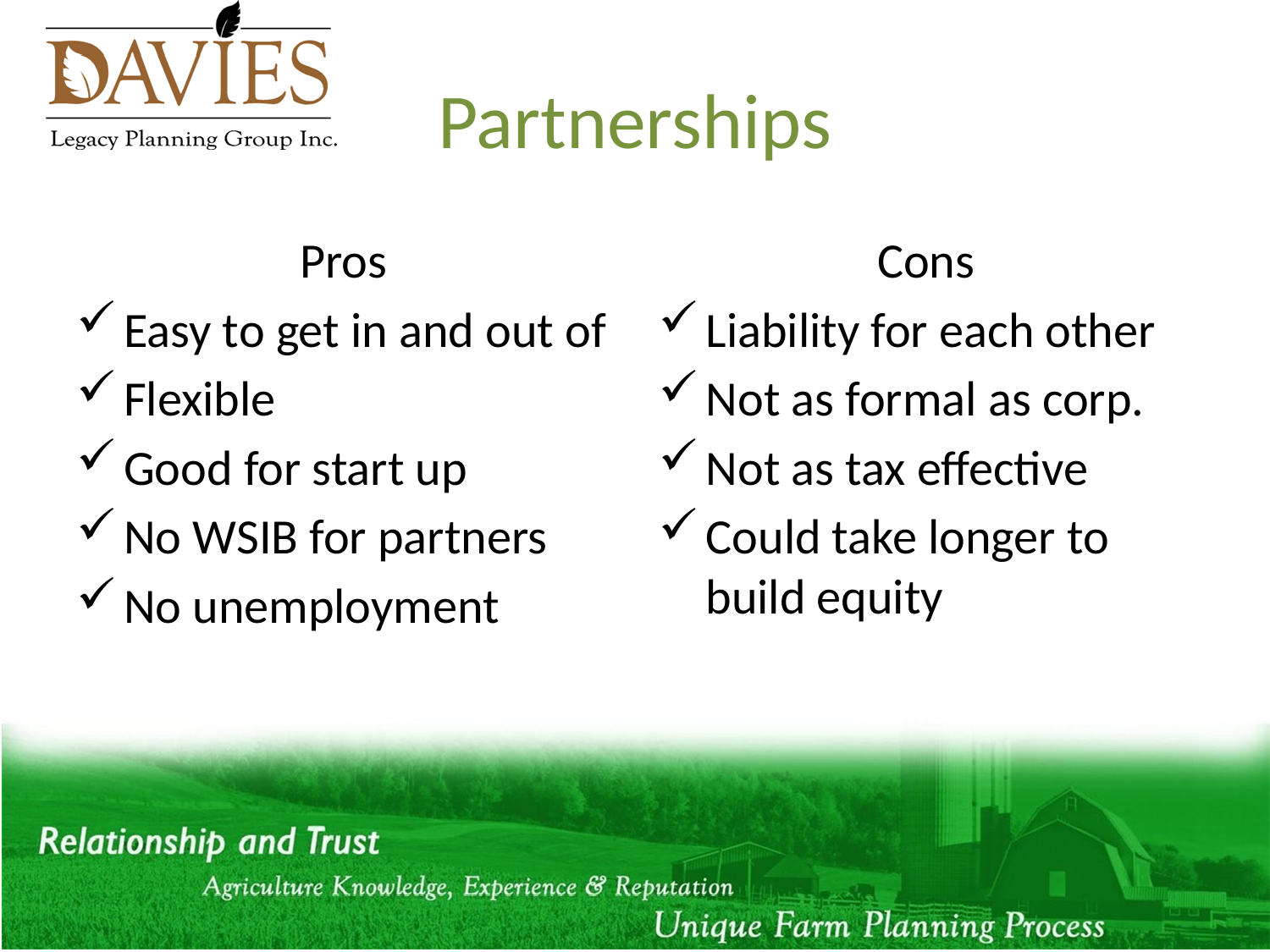

# Partnerships
Pros
Easy to get in and out of
Flexible
Good for start up
No WSIB for partners
No unemployment
Cons
Liability for each other
Not as formal as corp.
Not as tax effective
Could take longer to build equity